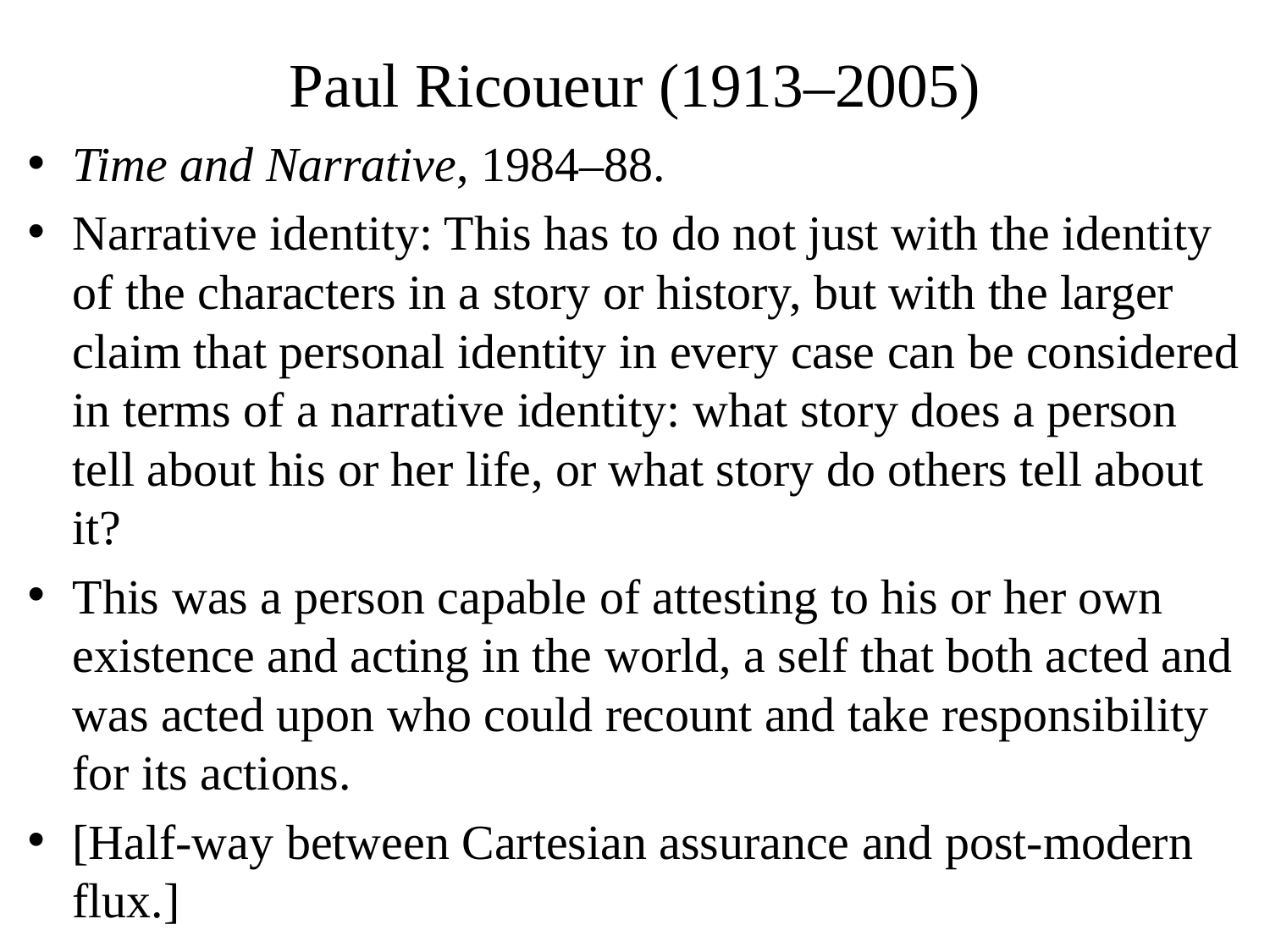

# Paul Ricoueur (1913–2005)
Time and Narrative, 1984–88.
Narrative identity: This has to do not just with the identity of the characters in a story or history, but with the larger claim that personal identity in every case can be considered in terms of a narrative identity: what story does a person tell about his or her life, or what story do others tell about it?
This was a person capable of attesting to his or her own existence and acting in the world, a self that both acted and was acted upon who could recount and take responsibility for its actions.
[Half-way between Cartesian assurance and post-modern flux.]